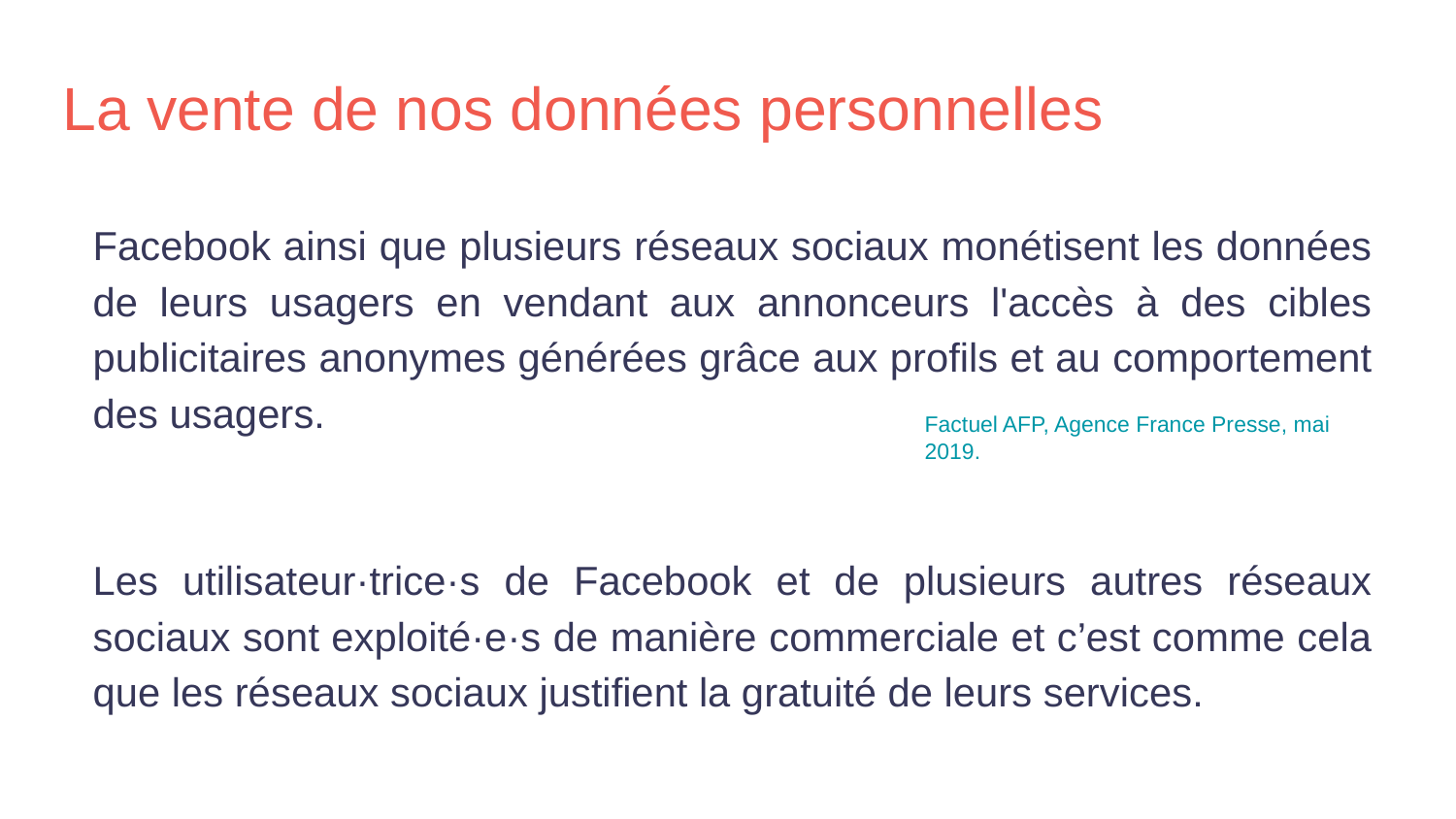

# La vente de nos données personnelles
Facebook ainsi que plusieurs réseaux sociaux monétisent les données de leurs usagers en vendant aux annonceurs l'accès à des cibles publicitaires anonymes générées grâce aux profils et au comportement des usagers.

Les utilisateur·trice·s de Facebook et de plusieurs autres réseaux sociaux sont exploité·e·s de manière commerciale et c’est comme cela que les réseaux sociaux justifient la gratuité de leurs services.
Factuel AFP, Agence France Presse, mai 2019.